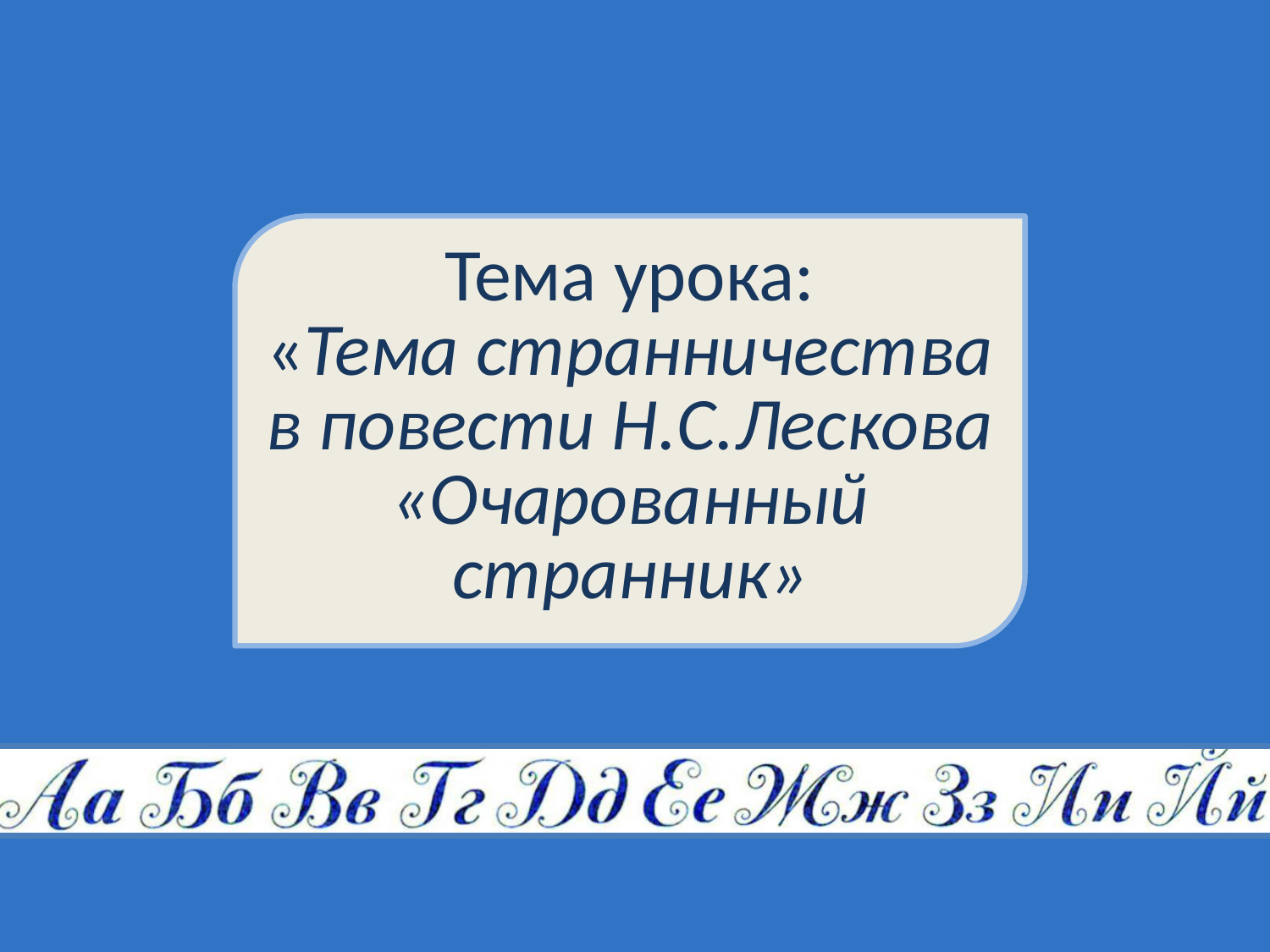

# Тема урока: «Тема странничества в повести Н.С.Лескова «Очарованный странник»